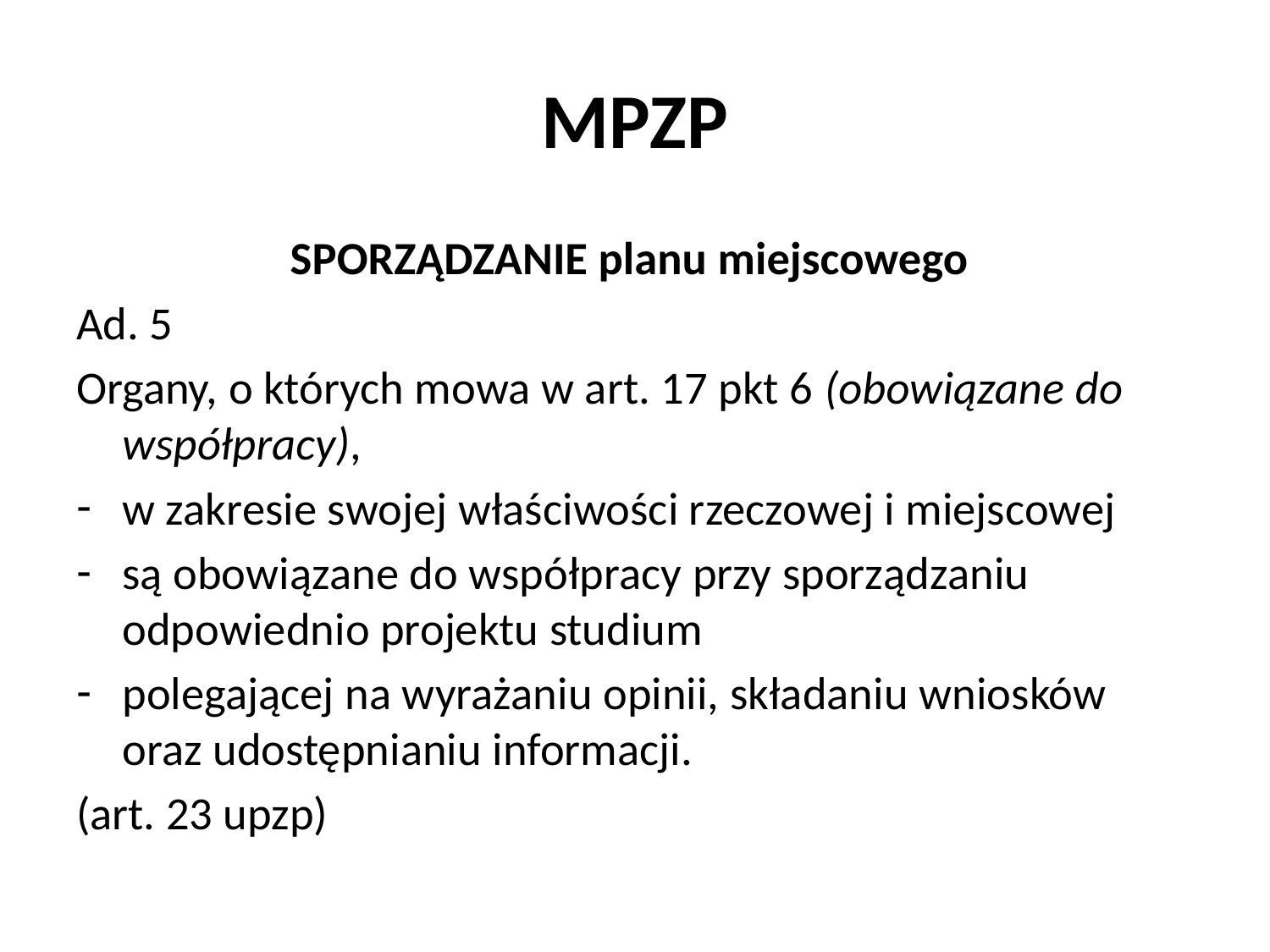

# MPZP
SPORZĄDZANIE planu miejscowego
Ad. 5
Organy, o których mowa w art. 17 pkt 6 (obowiązane do współpracy),
w zakresie swojej właściwości rzeczowej i miejscowej
są obowiązane do współpracy przy sporządzaniu odpowiednio projektu studium
polegającej na wyrażaniu opinii, składaniu wniosków oraz udostępnianiu informacji.
(art. 23 upzp)